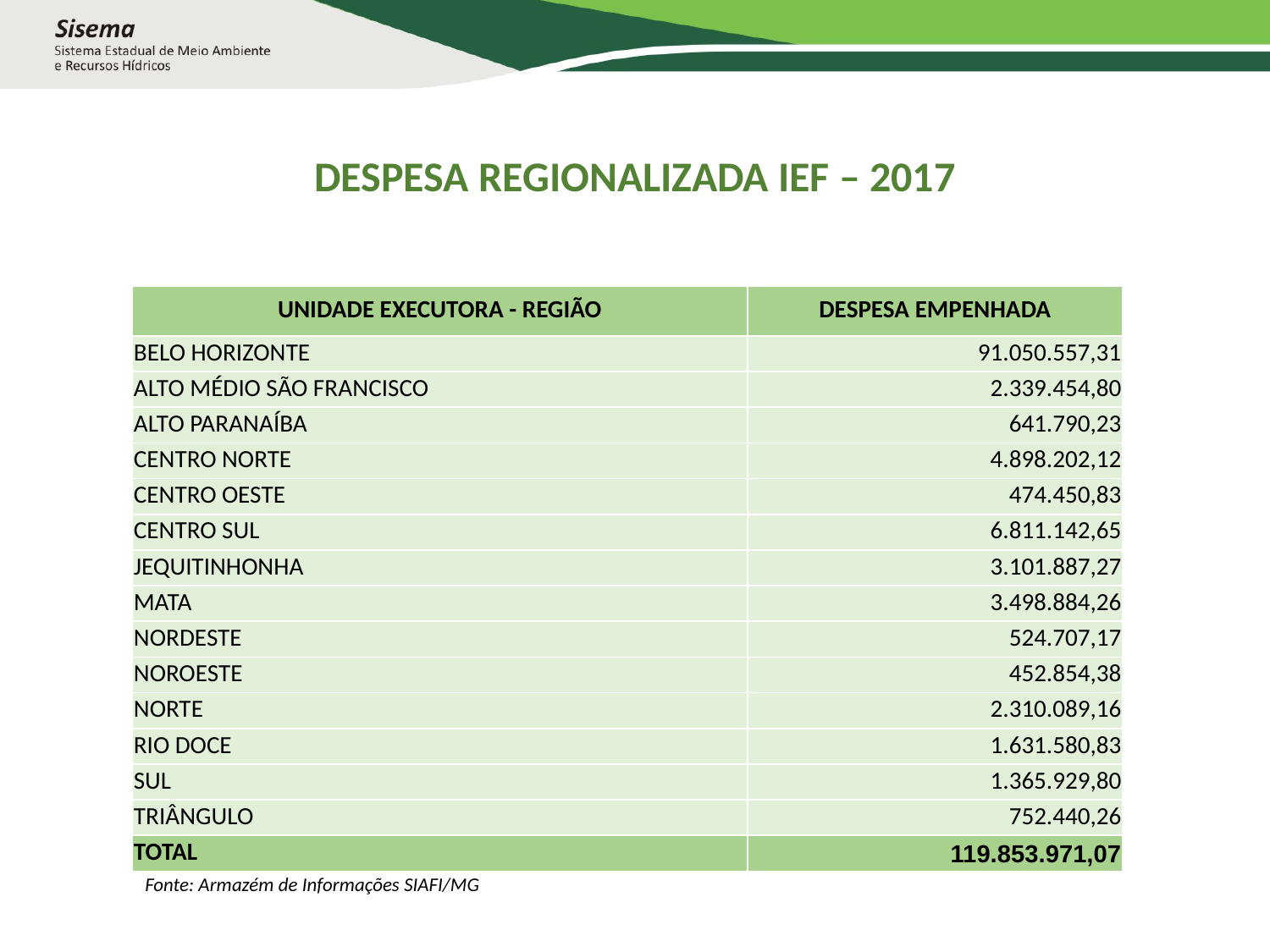

# DESPESA REGIONALIZADA IEF – 2017
| UNIDADE EXECUTORA - REGIÃO | DESPESA EMPENHADA |
| --- | --- |
| BELO HORIZONTE | 91.050.557,31 |
| ALTO MÉDIO SÃO FRANCISCO | 2.339.454,80 |
| ALTO PARANAÍBA | 641.790,23 |
| CENTRO NORTE | 4.898.202,12 |
| CENTRO OESTE | 474.450,83 |
| CENTRO SUL | 6.811.142,65 |
| JEQUITINHONHA | 3.101.887,27 |
| MATA | 3.498.884,26 |
| NORDESTE | 524.707,17 |
| NOROESTE | 452.854,38 |
| NORTE | 2.310.089,16 |
| RIO DOCE | 1.631.580,83 |
| SUL | 1.365.929,80 |
| TRIÂNGULO | 752.440,26 |
| TOTAL | 119.853.971,07 |
Fonte: Armazém de Informações SIAFI/MG